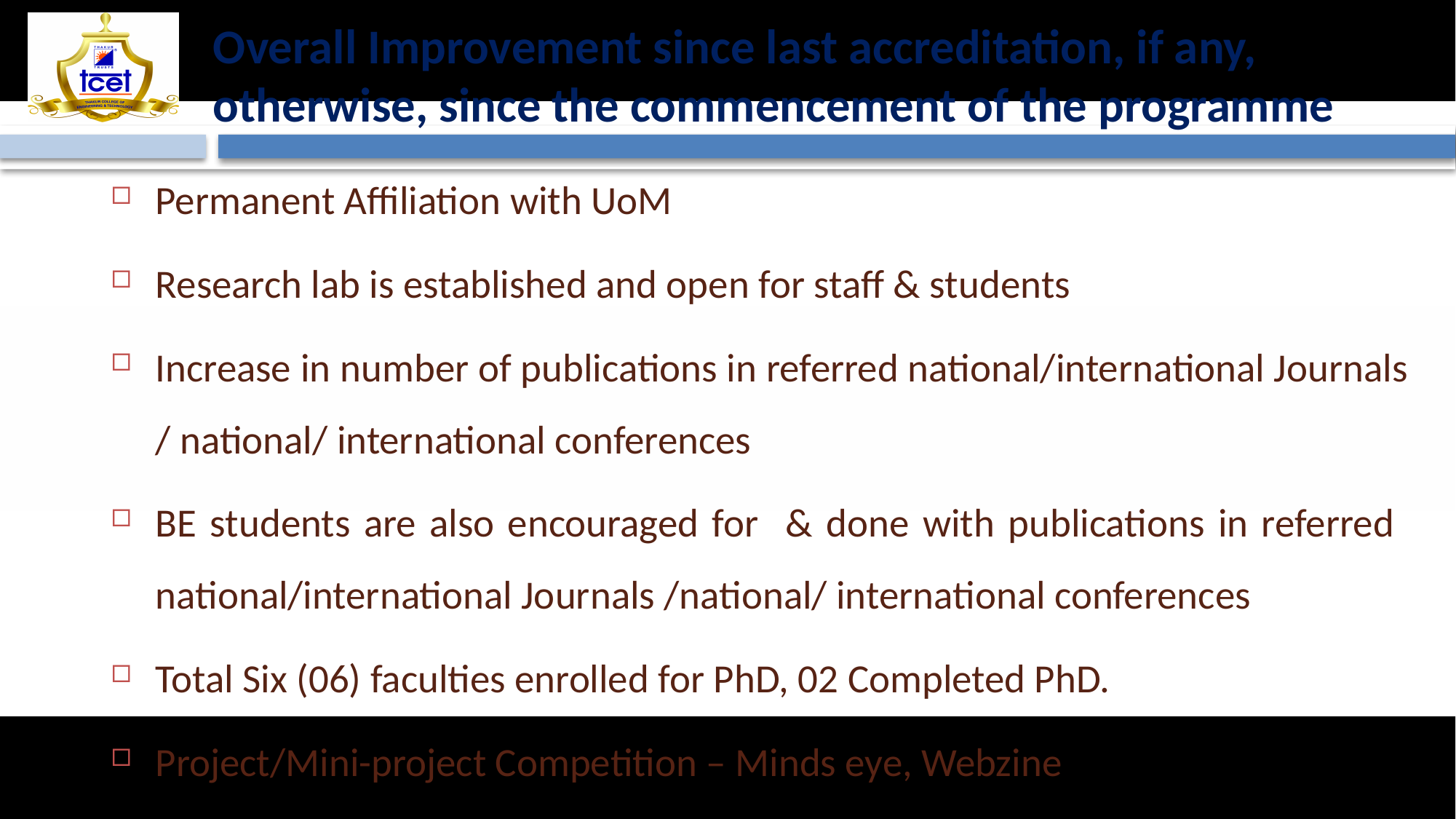

# Overall Improvement since last accreditation, if any, otherwise, since the commencement of the programme
Permanent Affiliation with UoM
Research lab is established and open for staff & students
Increase in number of publications in referred national/international Journals / national/ international conferences
BE students are also encouraged for  & done with publications in referred  national/international Journals /national/ international conferences
Total Six (06) faculties enrolled for PhD, 02 Completed PhD.
Project/Mini-project Competition – Minds eye, Webzine